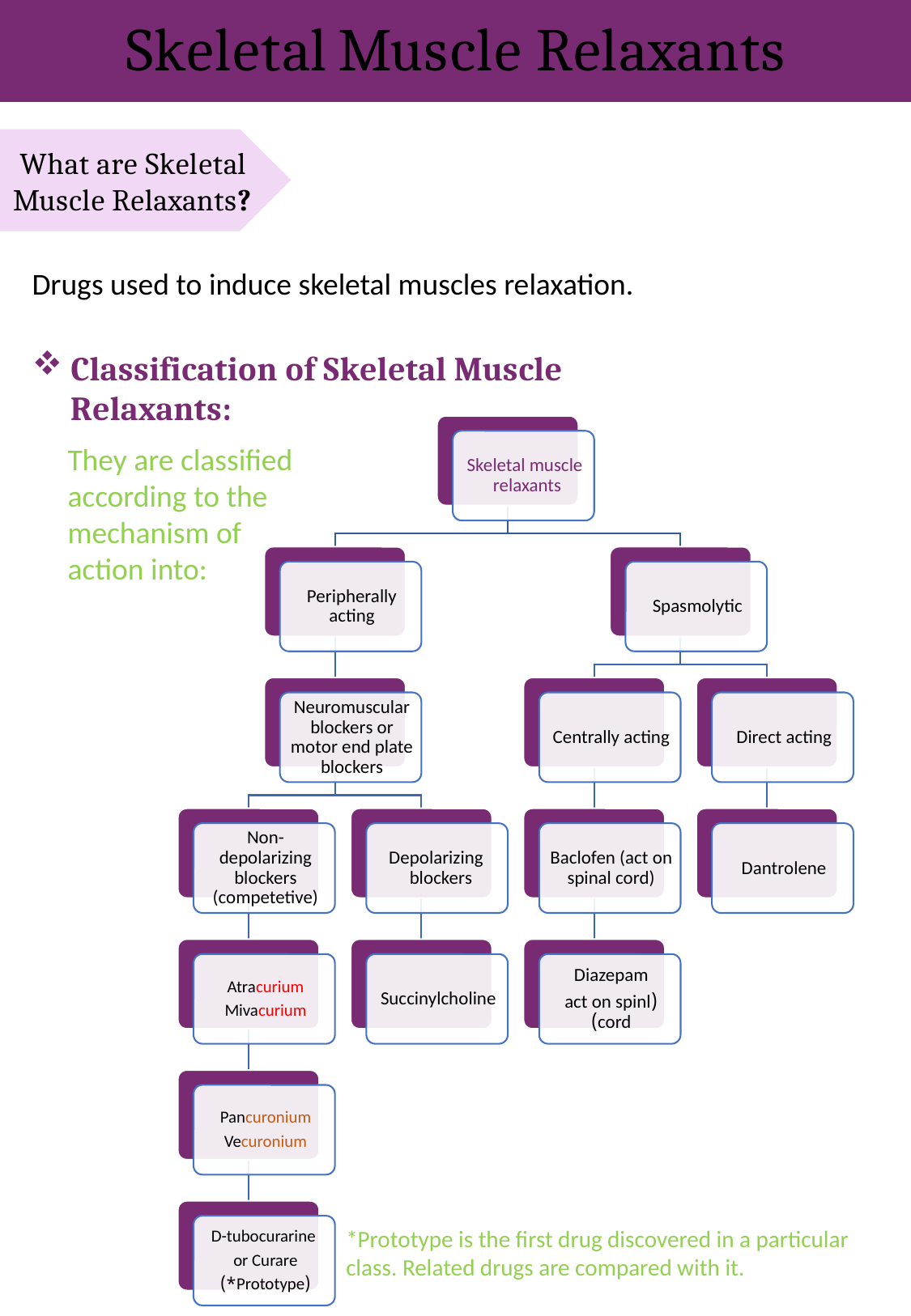

Skeletal Muscle Relaxants
What are Skeletal Muscle Relaxants?
Drugs used to induce skeletal muscles relaxation.
Classification of Skeletal Muscle Relaxants:
Skeletal muscle relaxants
Peripherally acting
Neuromuscular blockers or motor end plate blockers
Non-depolarizing blockers (competetive)
Atracurium
Mivacurium
Pancuronium
Vecuronium
 D-tubocurarine
or Curare
(Prototype*)
 Depolarizing blockers
Succinylcholine
Spasmolytic
Centrally acting
Baclofen (act on spinal cord)
Diazepam
(act on spinl cord)
Direct acting
Dantrolene
They are classified according to the mechanism of action into:
*Prototype is the first drug discovered in a particular class. Related drugs are compared with it.